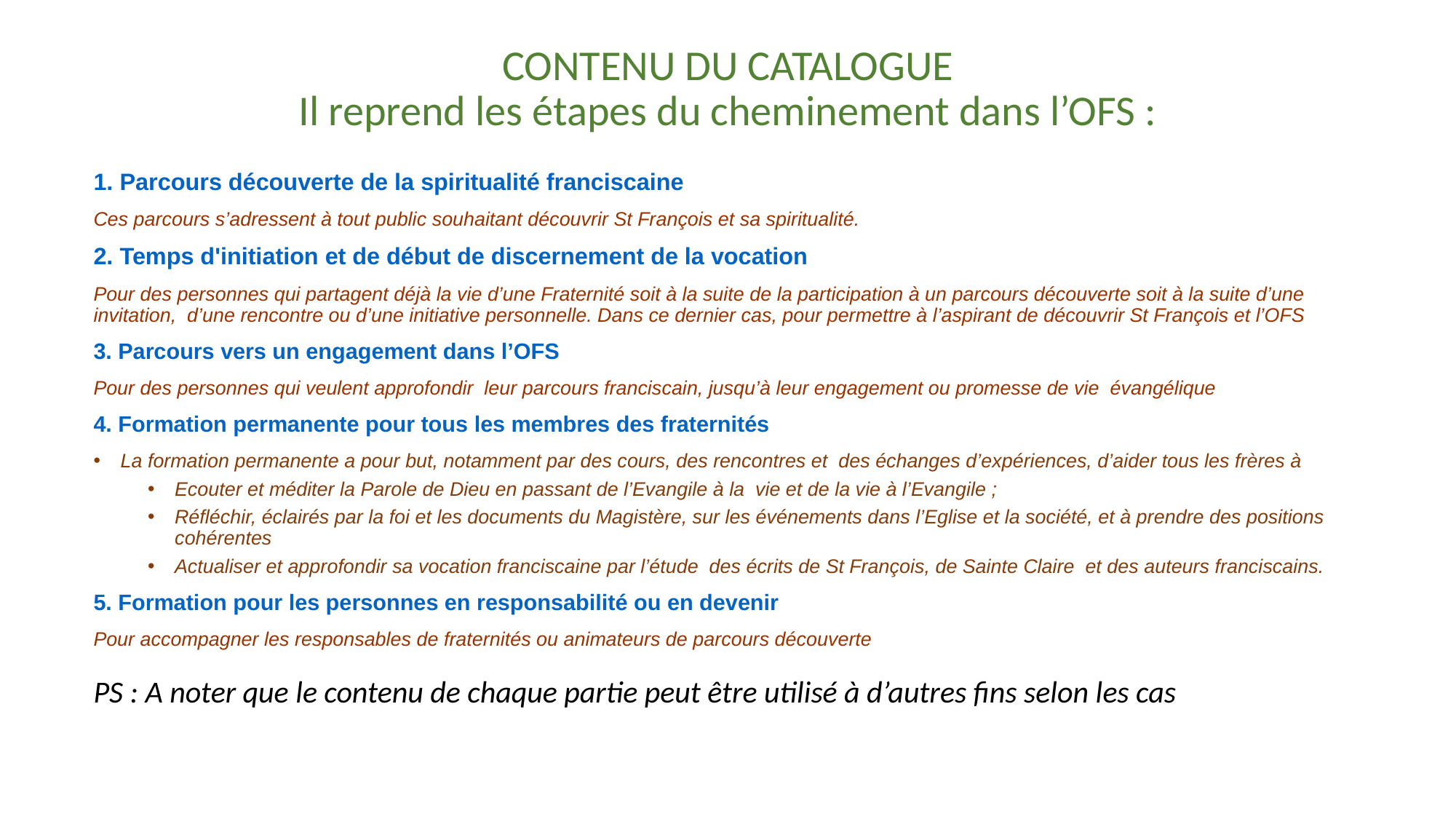

# CONTENU DU CATALOGUE Il reprend les étapes du cheminement dans l’OFS :
1. Parcours découverte de la spiritualité franciscaine
Ces parcours s’adressent à tout public souhaitant découvrir St François et sa spiritualité.
2. Temps d'initiation et de début de discernement de la vocation
Pour des personnes qui partagent déjà la vie d’une Fraternité soit à la suite de la participation à un parcours découverte soit à la suite d’une invitation,  d’une rencontre ou d’une initiative personnelle. Dans ce dernier cas, pour permettre à l’aspirant de découvrir St François et l’OFS
3. Parcours vers un engagement dans l’OFS
Pour des personnes qui veulent approfondir  leur parcours franciscain, jusqu’à leur engagement ou promesse de vie  évangélique
4. Formation permanente pour tous les membres des fraternités
La formation permanente a pour but, notamment par des cours, des rencontres et  des échanges d’expériences, d’aider tous les frères à
Ecouter et méditer la Parole de Dieu en passant de l’Evangile à la  vie et de la vie à l’Evangile ;
Réfléchir, éclairés par la foi et les documents du Magistère, sur les événements dans l’Eglise et la société, et à prendre des positions cohérentes
Actualiser et approfondir sa vocation franciscaine par l’étude  des écrits de St François, de Sainte Claire  et des auteurs franciscains.
5. Formation pour les personnes en responsabilité ou en devenir
Pour accompagner les responsables de fraternités ou animateurs de parcours découverte
PS : A noter que le contenu de chaque partie peut être utilisé à d’autres fins selon les cas